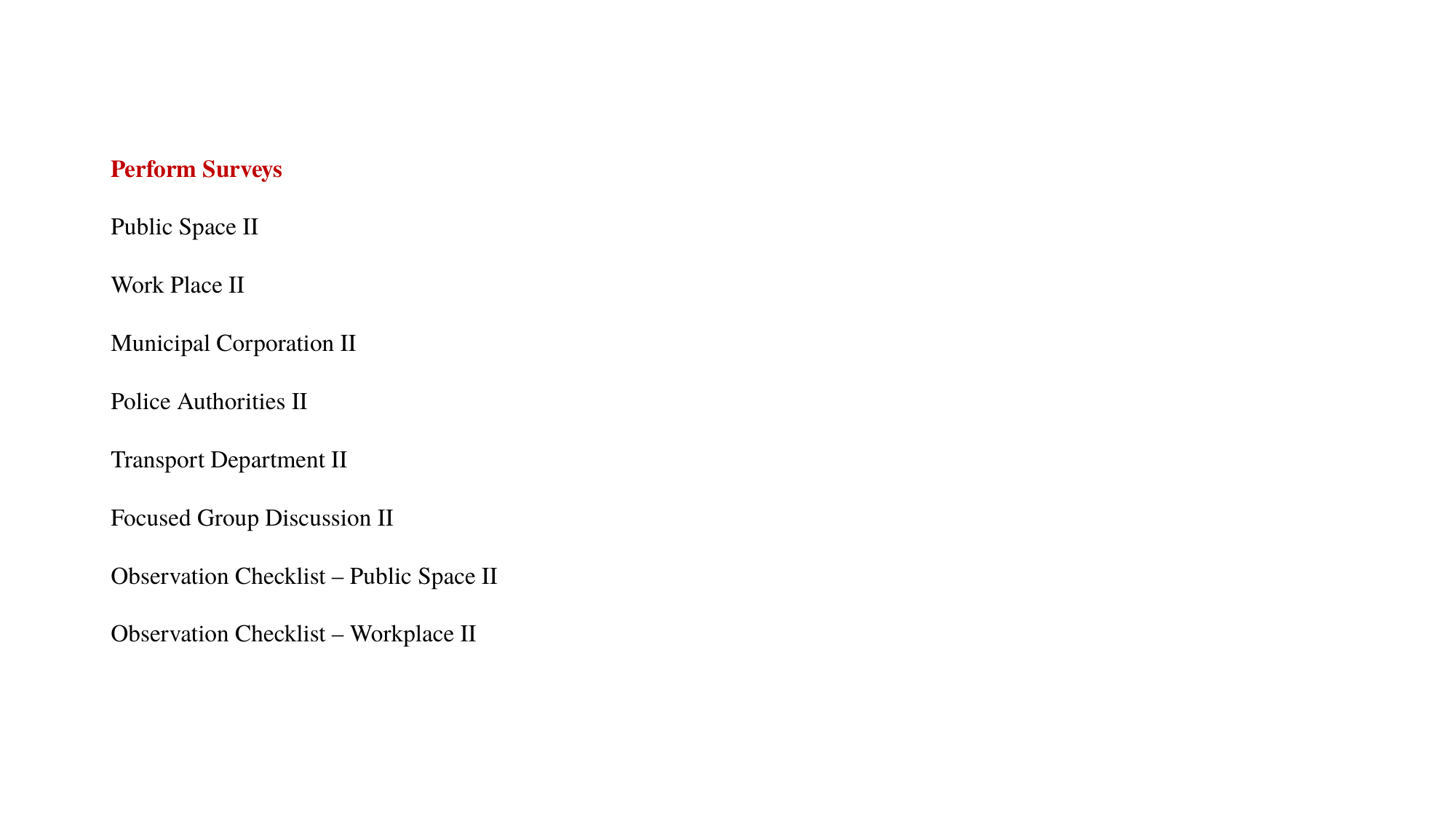

# Perform Surveys Public Space II Work Place II Municipal Corporation II Police Authorities II Transport Department II Focused Group Discussion II Observation Checklist – Public Space II Observation Checklist – Workplace II